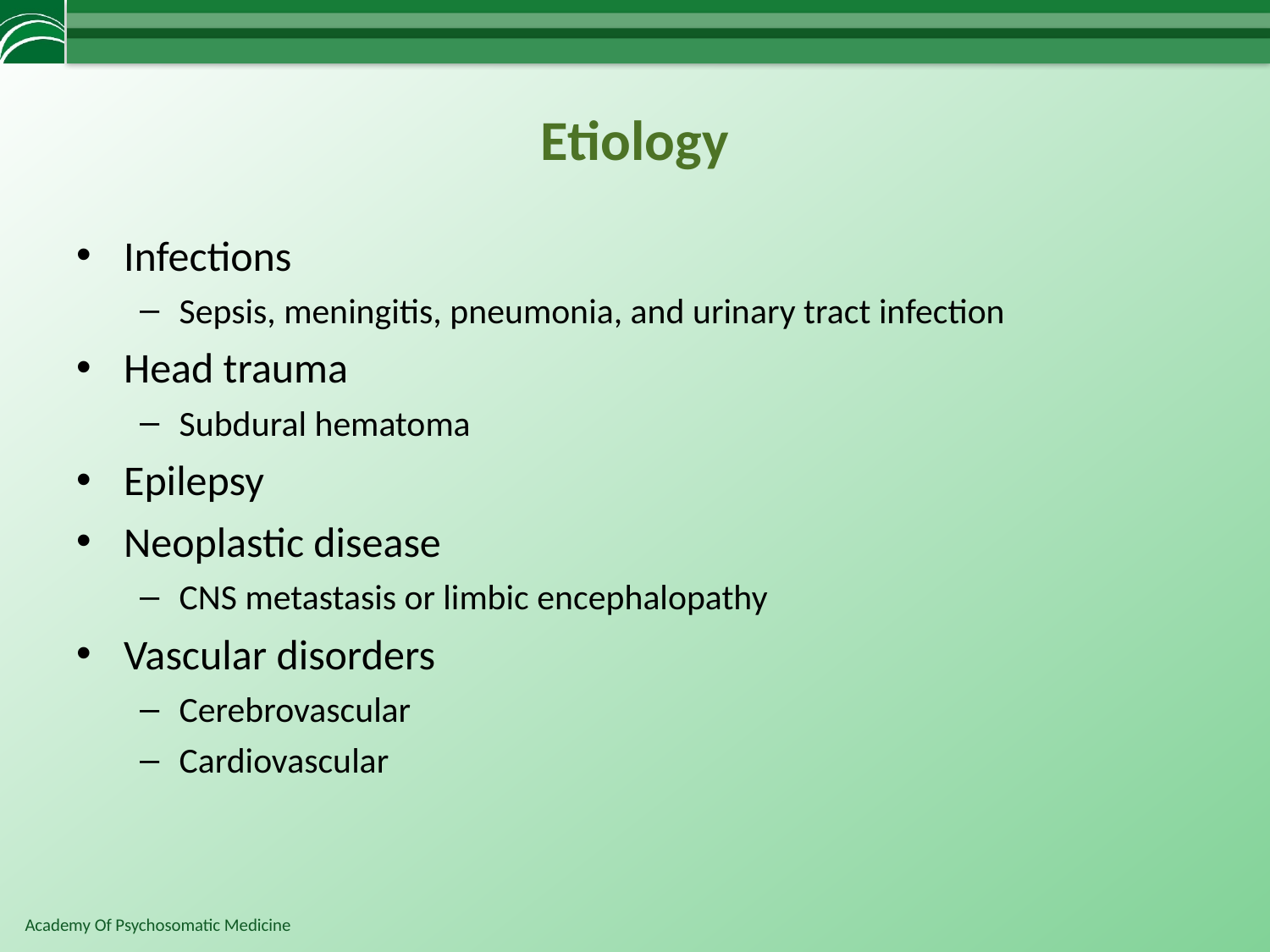

# Etiology
Infections
Sepsis, meningitis, pneumonia, and urinary tract infection
Head trauma
Subdural hematoma
Epilepsy
Neoplastic disease
CNS metastasis or limbic encephalopathy
Vascular disorders
Cerebrovascular
Cardiovascular